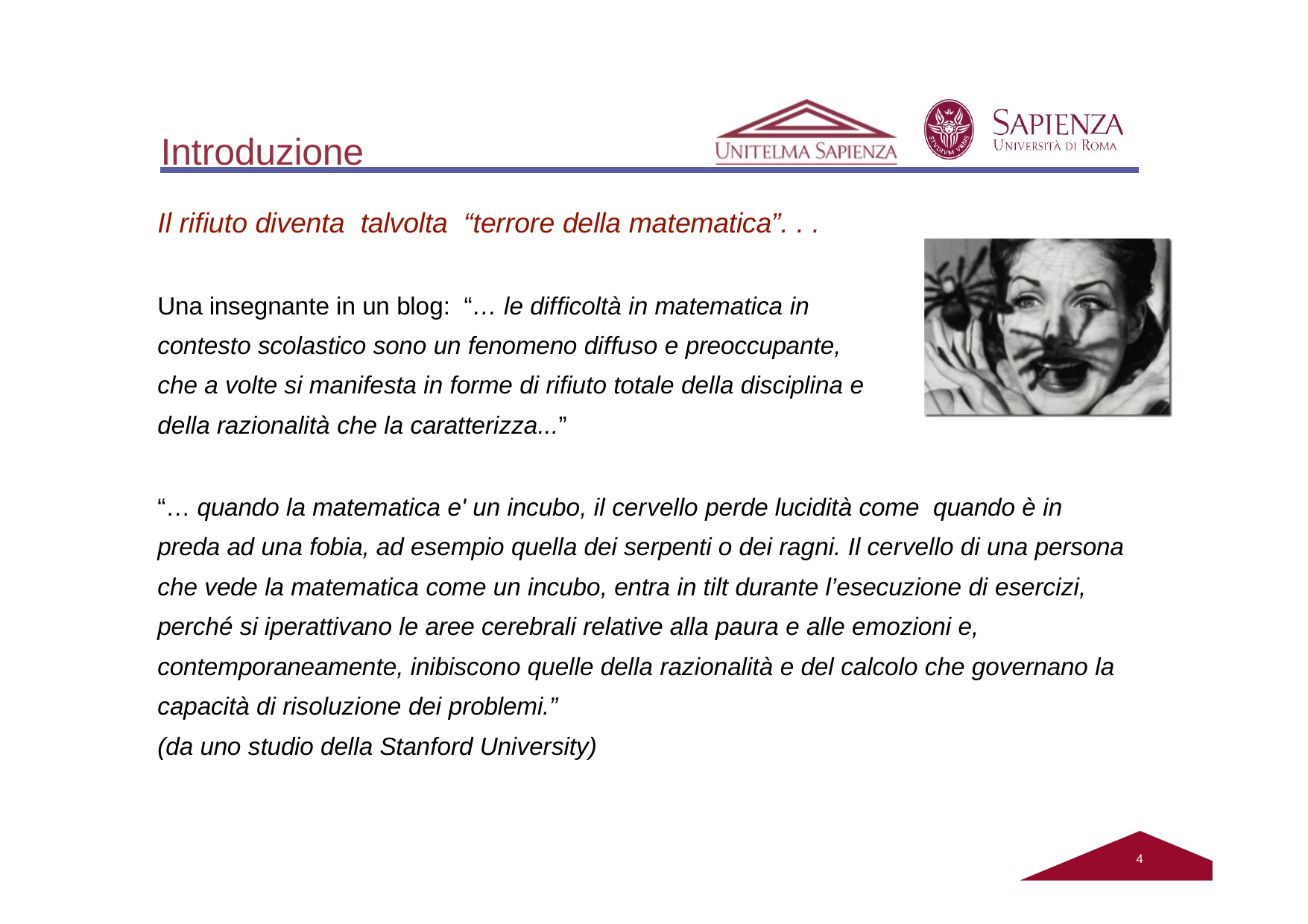

# Introduzione
Il rifiuto diventa  talvolta  “terrore della matematica”. . .

Una insegnante in un blog:  “… le difficoltà in matematica in contesto scolastico sono un fenomeno diffuso e preoccupante, che a volte si manifesta in forme di rifiuto totale della disciplina e della razionalità che la caratterizza...”

“… quando la matematica e' un incubo, il cervello perde lucidità come  quando è in preda ad una fobia, ad esempio quella dei serpenti o dei ragni. Il cervello di una persona che vede la matematica come un incubo, entra in tilt durante l’esecuzione di esercizi, perché si iperattivano le aree cerebrali relative alla paura e alle emozioni e, contemporaneamente, inibiscono quelle della razionalità e del calcolo che governano la capacità di risoluzione dei problemi.”
(da uno studio della Stanford University)

4